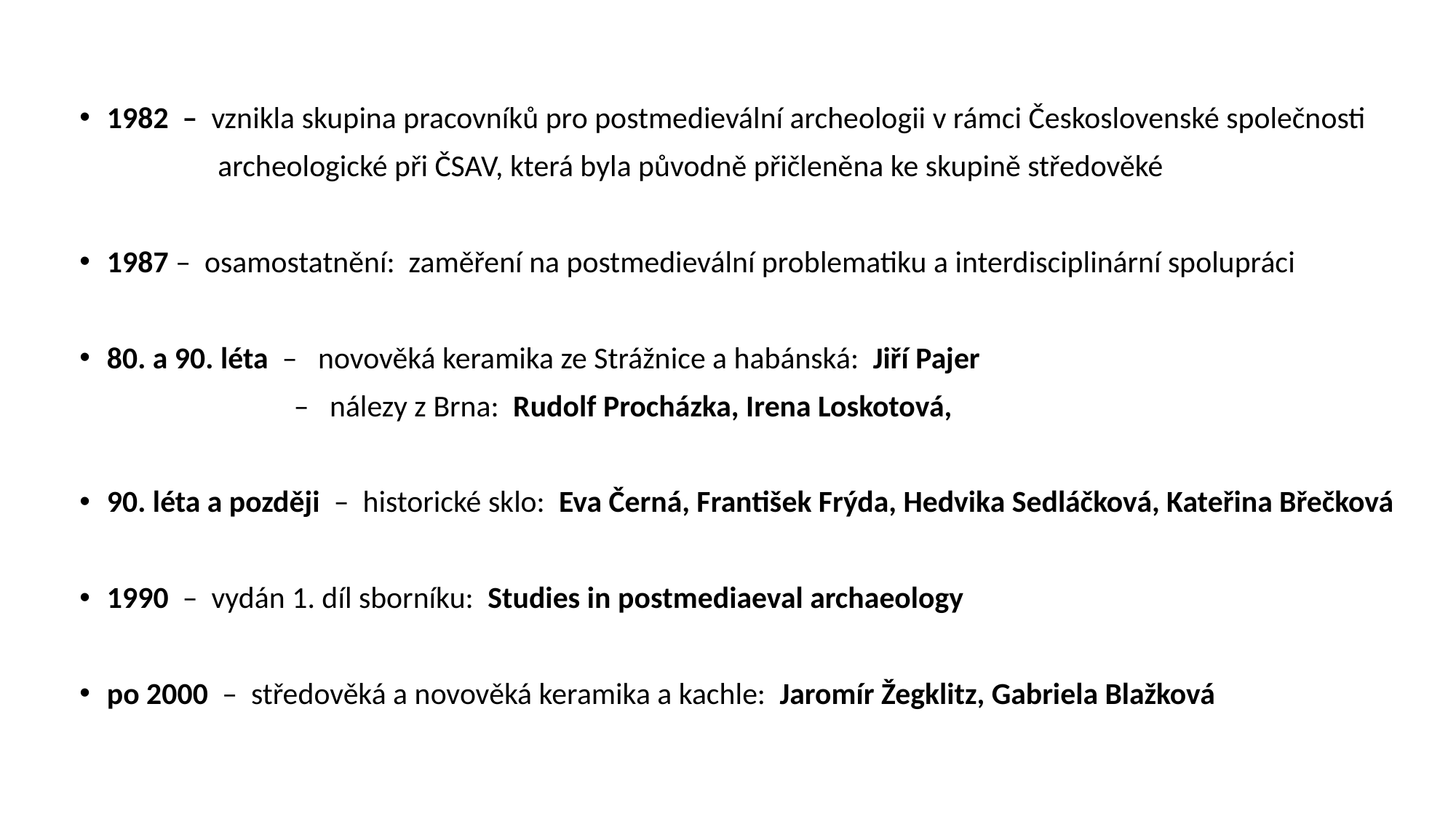

1982  –  vznikla skupina pracovníků pro postmedievální archeologii v rámci Československé společnosti
                    archeologické při ČSAV, která byla původně přičleněna ke skupině středověké

1987 –  osamostatnění:  zaměření na postmedievální problematiku a interdisciplinární spolupráci

80. a 90. léta  –   novověká keramika ze Strážnice a habánská:  Jiří Pajer
                               –   nálezy z Brna:  Rudolf Procházka, Irena Loskotová,

90. léta a později  –  historické sklo:  Eva Černá, František Frýda, Hedvika Sedláčková, Kateřina Břečková

1990  –  vydán 1. díl sborníku:  Studies in postmediaeval archaeology

po 2000  –  středověká a novověká keramika a kachle:  Jaromír Žegklitz, Gabriela Blažková